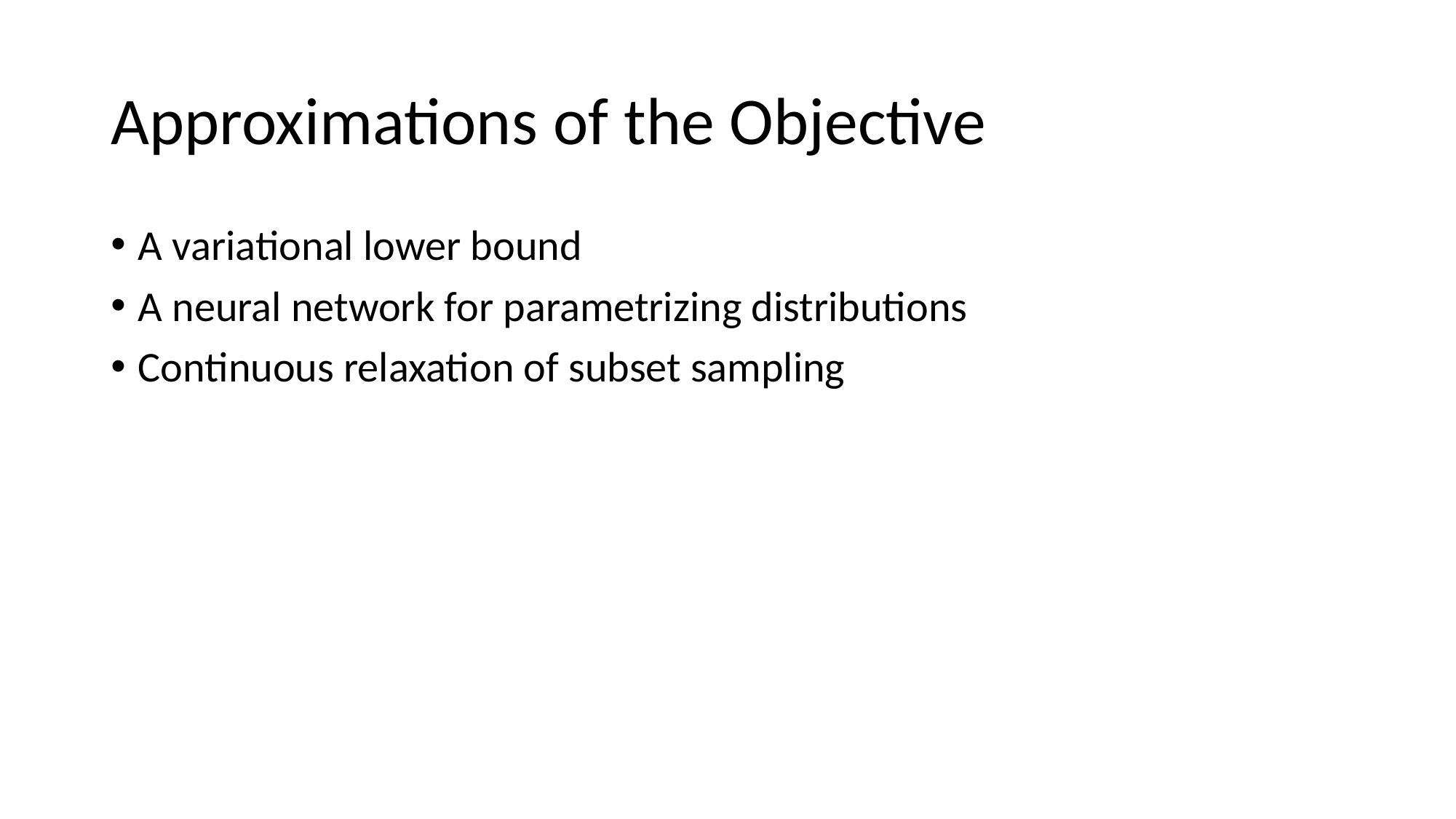

# Approximations of the Objective
A variational lower bound
A neural network for parametrizing distributions
Continuous relaxation of subset sampling